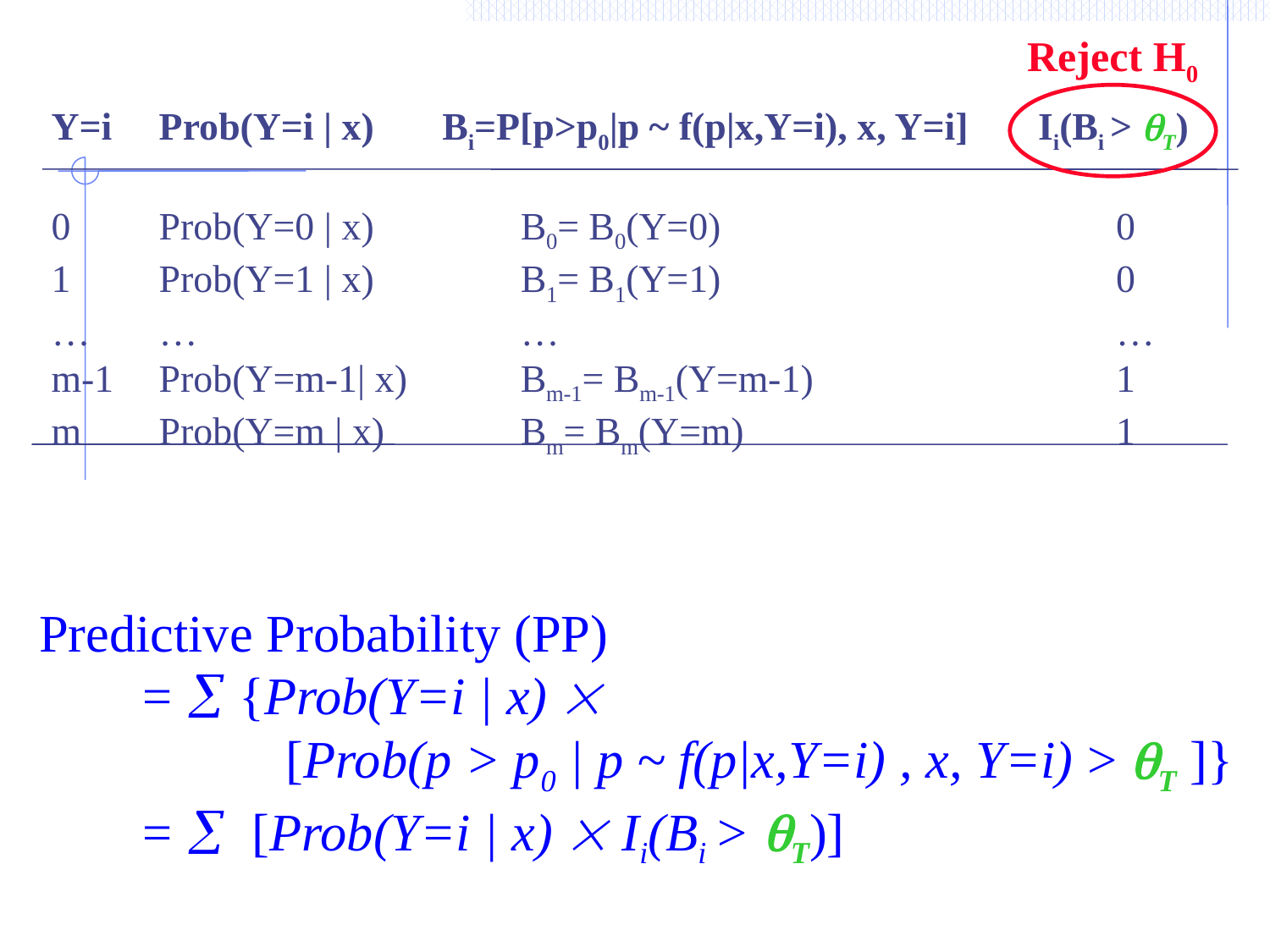

Reject H0

    Y=i	  Prob(Y=i | x)       Bi=P[p>p0|p ~ f(p|x,Y=i), x, Y=i]	 Ii(Bi > θT)

    0	  Prob(Y=0 | x)	       	B0= B0(Y=0)			         0
    1	  Prob(Y=1 | x)	       	B1= B1(Y=1)			         0
    …	  …		       	…				         …
    m-1	  Prob(Y=m-1| x)      	Bm-1= Bm-1(Y=m-1)		         1
    m	  Prob(Y=m | x)	       	Bm= Bm(Y=m)			         1

  Predictive Probability (PP)
     	= ∑ {Prob(Y=i | x) ×
	           [Prob(p > p0 | p ~ f(p|x,Y=i) , x, Y=i) > θT ]}
     	= ∑  [Prob(Y=i | x) × Ii(Bi > θT)]